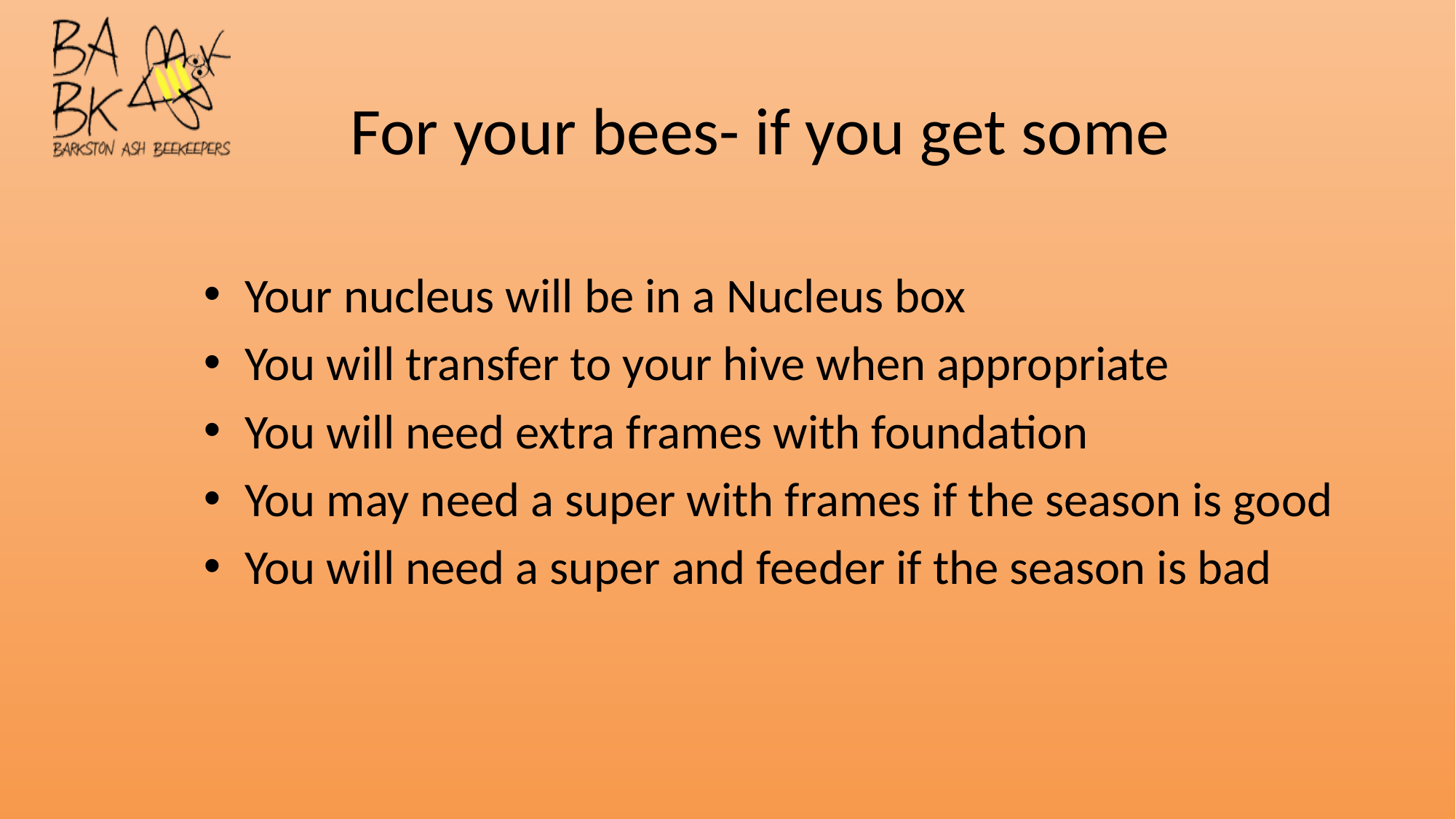

# For your bees- if you get some
Your nucleus will be in a Nucleus box
You will transfer to your hive when appropriate
You will need extra frames with foundation
You may need a super with frames if the season is good
You will need a super and feeder if the season is bad